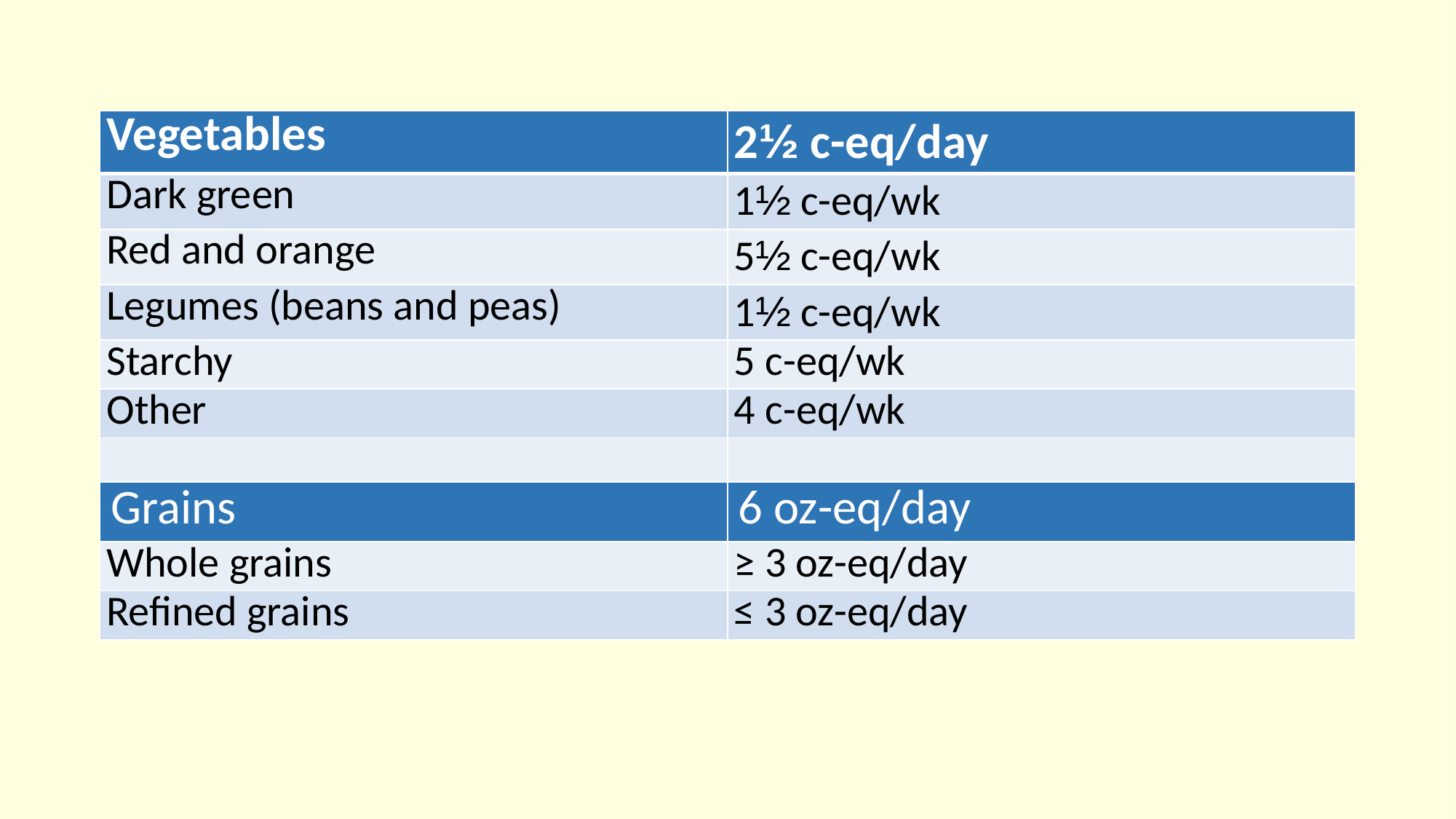

| Vegetables | 2½ c-eq/day |
| --- | --- |
| Dark green | 1½ c-eq/wk |
| Red and orange | 5½ c-eq/wk |
| Legumes (beans and peas) | 1½ c-eq/wk |
| Starchy | 5 c-eq/wk |
| Other | 4 c-eq/wk |
|  |  |
| Grains | 6 oz-eq/day |
| Whole grains | ≥ 3 oz-eq/day |
| Refined grains | ≤ 3 oz-eq/day |